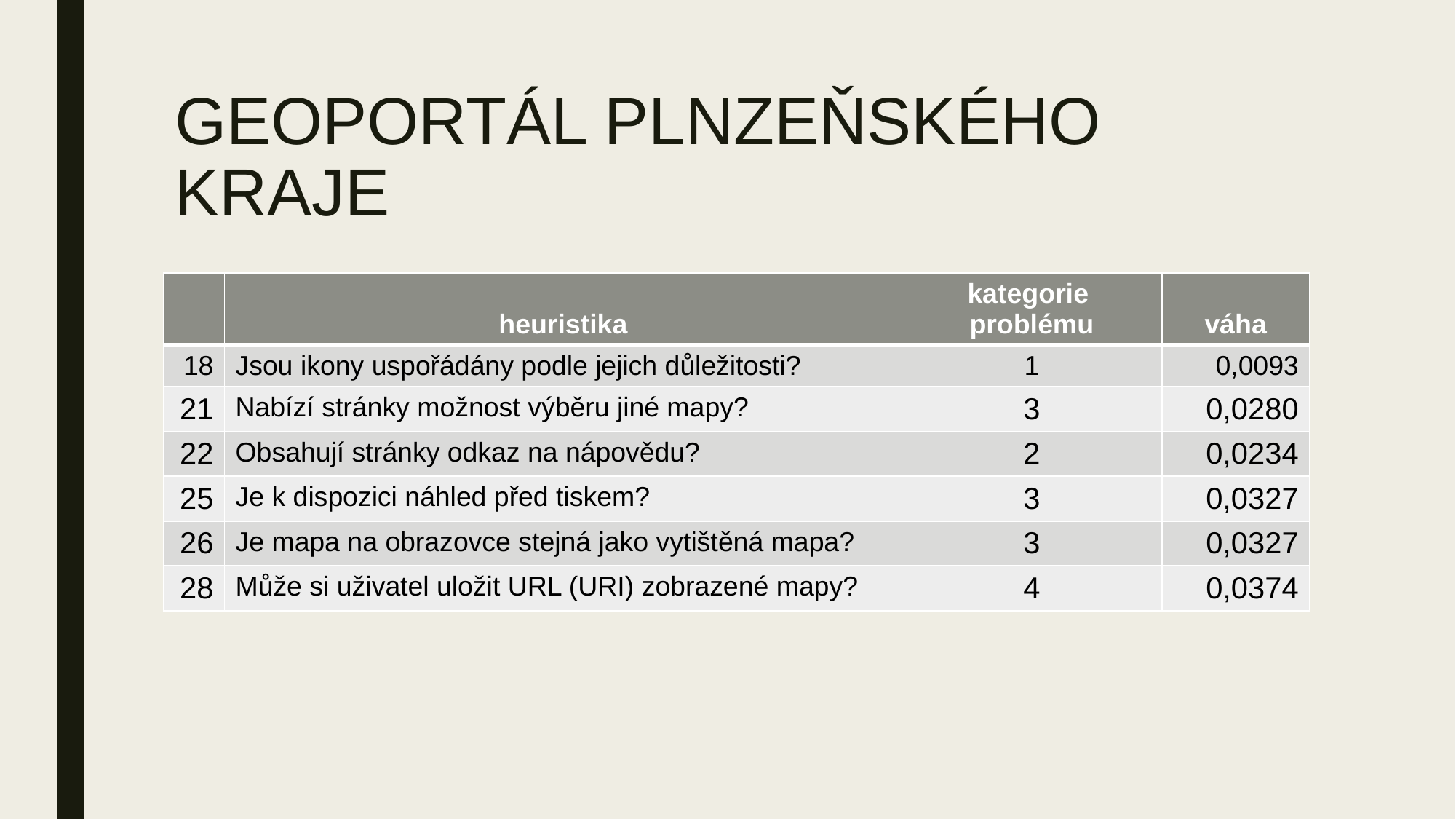

# GEOPORTÁL PLNZEŇSKÉHO KRAJE

| ​ | heuristika​ | kategorie ​problému​ | váha​ |
| --- | --- | --- | --- |
| 18​ | Jsou ikony uspořádány podle jejich důležitosti?​ | 1​ | 0,0093​ |
| 21 | Nabízí stránky možnost výběru jiné mapy? | 3 | 0,0280 |
| 22 | Obsahují stránky odkaz na nápovědu? | 2 | 0,0234 |
| 25 | Je k dispozici náhled před tiskem? | 3 | 0,0327 |
| 26 | Je mapa na obrazovce stejná jako vytištěná mapa? | 3 | 0,0327 |
| 28 | Může si uživatel uložit URL (URI) zobrazené mapy? | 4 | 0,0374 |